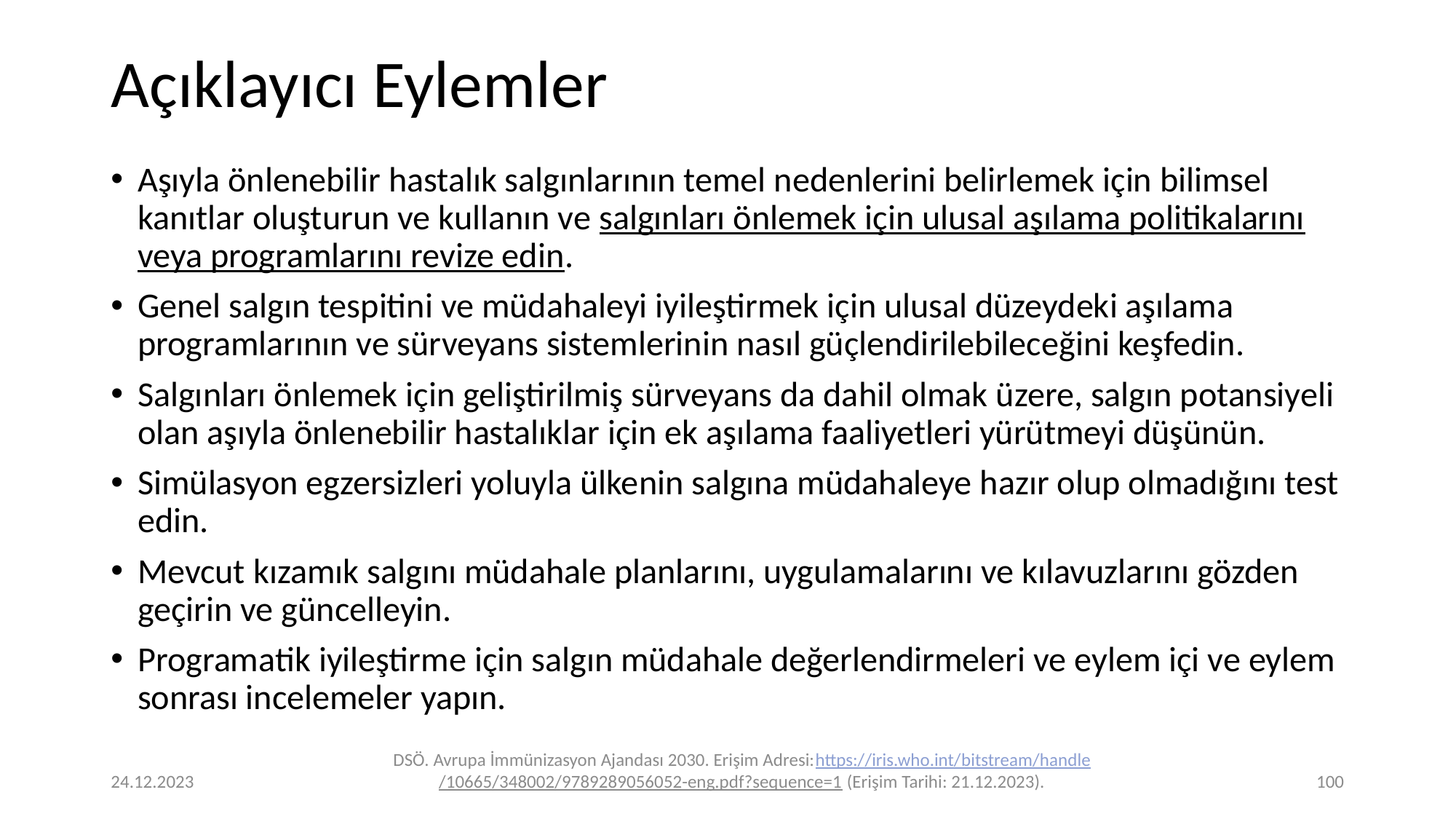

# Açıklayıcı Eylemler
Aşıyla önlenebilir hastalık salgınlarının temel nedenlerini belirlemek için bilimsel kanıtlar oluşturun ve kullanın ve salgınları önlemek için ulusal aşılama politikalarını veya programlarını revize edin.
Genel salgın tespitini ve müdahaleyi iyileştirmek için ulusal düzeydeki aşılama programlarının ve sürveyans sistemlerinin nasıl güçlendirilebileceğini keşfedin.
Salgınları önlemek için geliştirilmiş sürveyans da dahil olmak üzere, salgın potansiyeli olan aşıyla önlenebilir hastalıklar için ek aşılama faaliyetleri yürütmeyi düşünün.
Simülasyon egzersizleri yoluyla ülkenin salgına müdahaleye hazır olup olmadığını test edin.
Mevcut kızamık salgını müdahale planlarını, uygulamalarını ve kılavuzlarını gözden geçirin ve güncelleyin.
Programatik iyileştirme için salgın müdahale değerlendirmeleri ve eylem içi ve eylem sonrası incelemeler yapın.
24.12.2023
DSÖ. Avrupa İmmünizasyon Ajandası 2030. Erişim Adresi:https://iris.who.int/bitstream/handle/10665/348002/9789289056052-eng.pdf?sequence=1 (Erişim Tarihi: 21.12.2023).

100